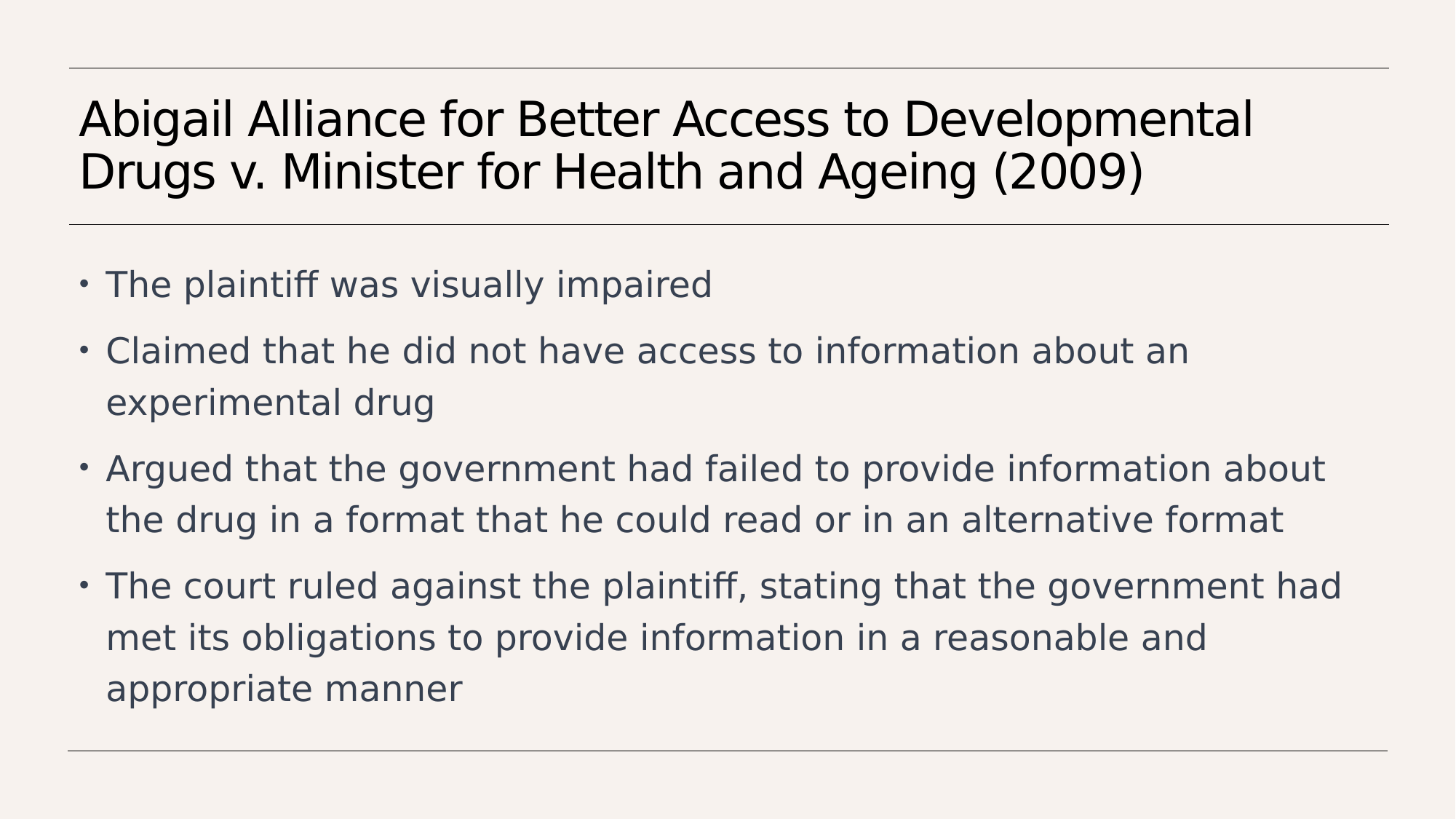

# Abigail Alliance for Better Access to Developmental Drugs v. Minister for Health and Ageing (2009)
The plaintiff was visually impaired
Claimed that he did not have access to information about an experimental drug
Argued that the government had failed to provide information about the drug in a format that he could read or in an alternative format
The court ruled against the plaintiff, stating that the government had met its obligations to provide information in a reasonable and appropriate manner